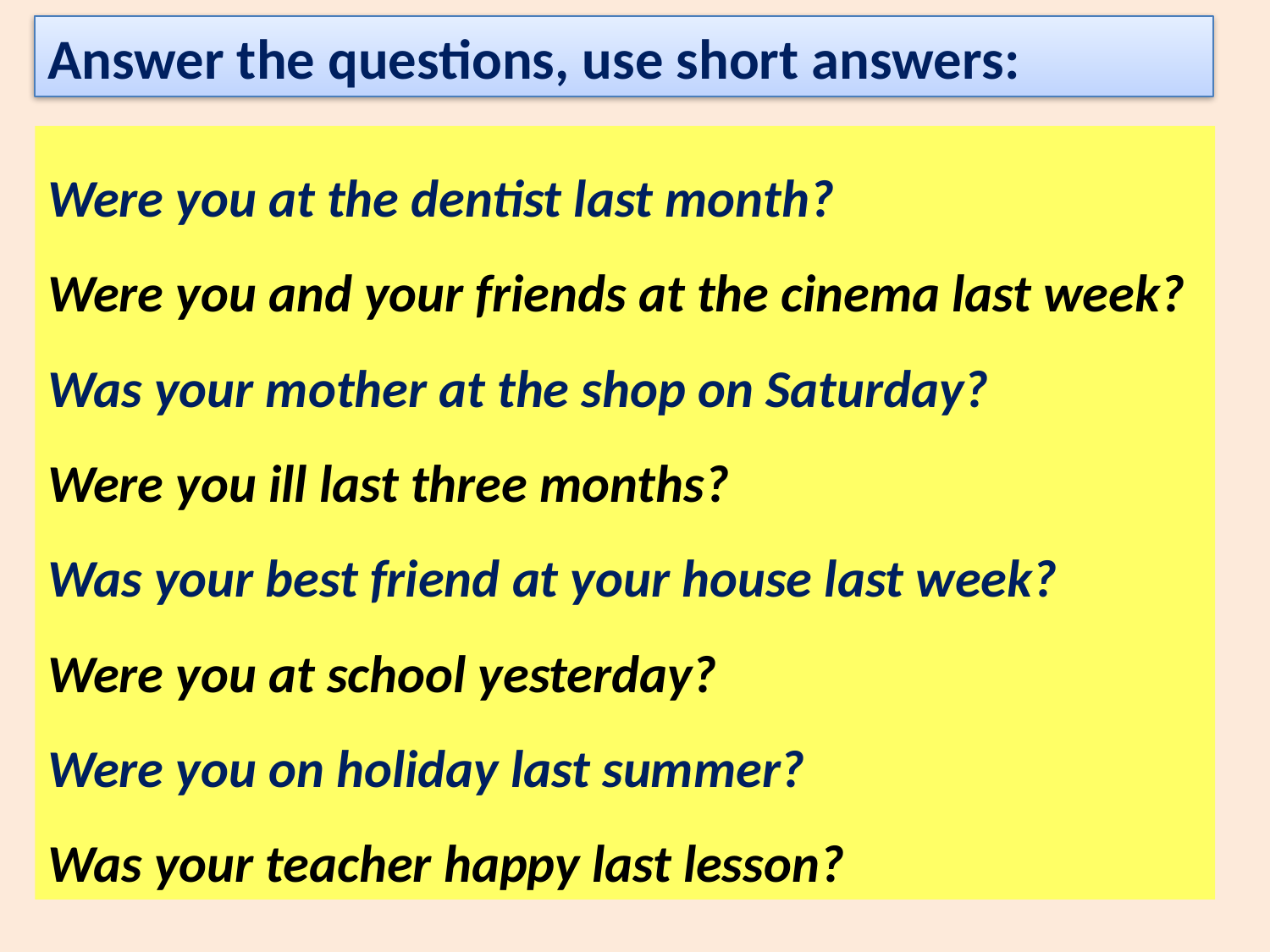

Answer the questions, use short answers:
Were you at the dentist last month?
Were you and your friends at the cinema last week?
Was your mother at the shop on Saturday?
Were you ill last three months?
Was your best friend at your house last week?
Were you at school yesterday?
Were you on holiday last summer?
Was your teacher happy last lesson?